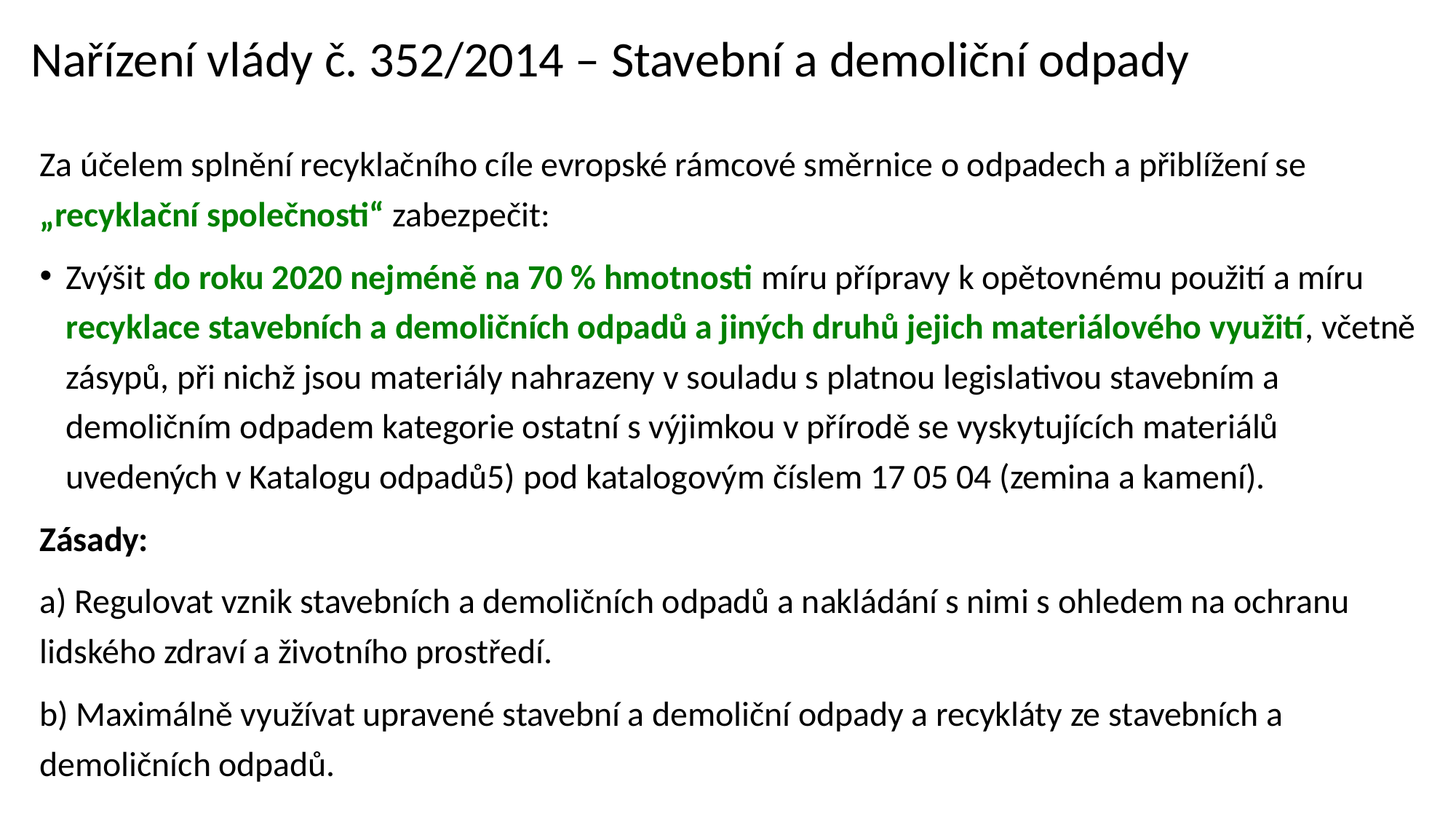

# Nařízení vlády č. 352/2014 – Stavební a demoliční odpady
Za účelem splnění recyklačního cíle evropské rámcové směrnice o odpadech a přiblížení se „recyklační společnosti“ zabezpečit:
Zvýšit do roku 2020 nejméně na 70 % hmotnosti míru přípravy k opětovnému použití a míru recyklace stavebních a demoličních odpadů a jiných druhů jejich materiálového využití, včetně zásypů, při nichž jsou materiály nahrazeny v souladu s platnou legislativou stavebním a demoličním odpadem kategorie ostatní s výjimkou v přírodě se vyskytujících materiálů uvedených v Katalogu odpadů5) pod katalogovým číslem 17 05 04 (zemina a kamení).
Zásady:
a) Regulovat vznik stavebních a demoličních odpadů a nakládání s nimi s ohledem na ochranu lidského zdraví a životního prostředí.
b) Maximálně využívat upravené stavební a demoliční odpady a recykláty ze stavebních a demoličních odpadů.